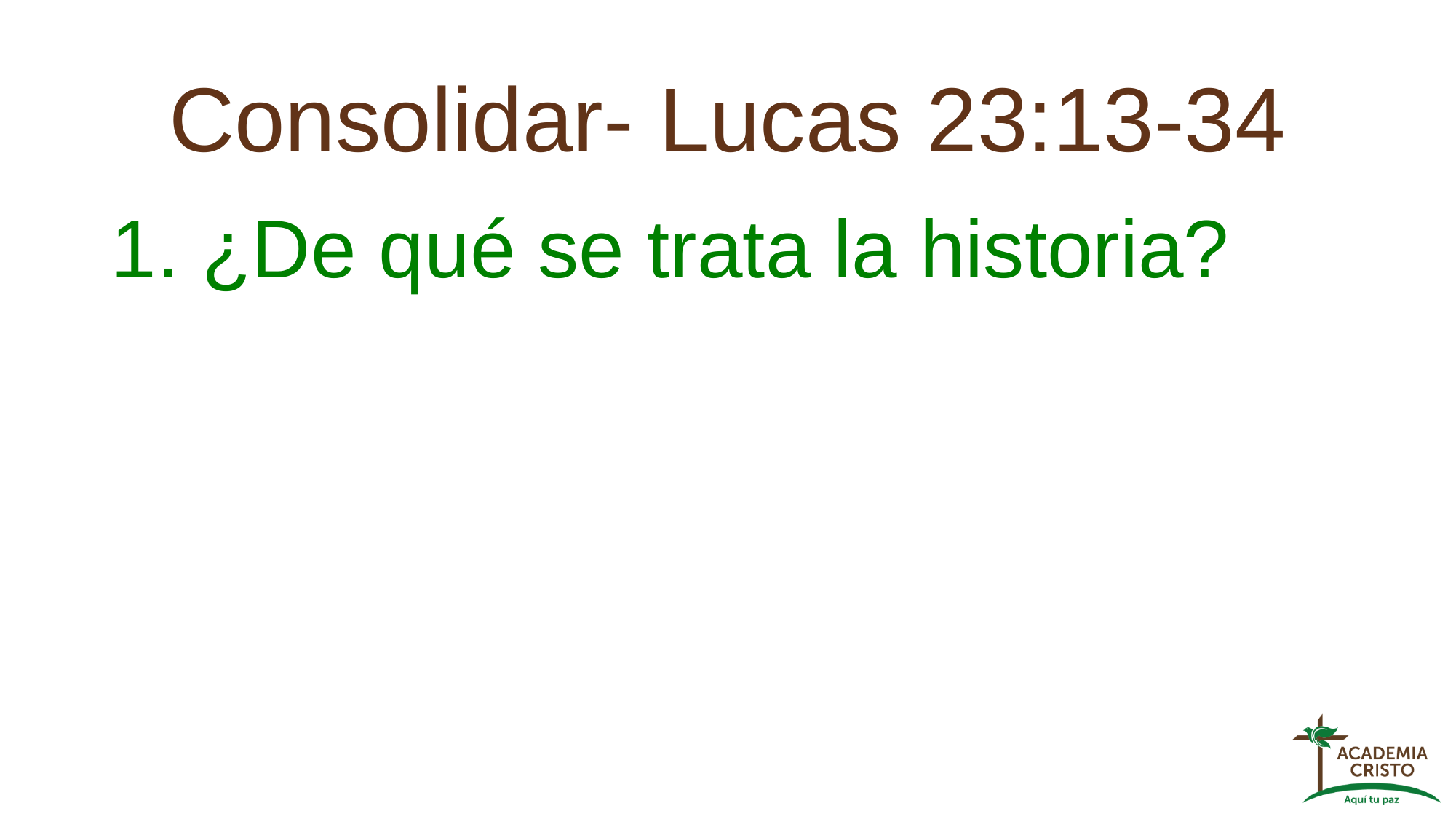

# Consolidar- Lucas 23:13-34
1. ¿De qué se trata la historia?